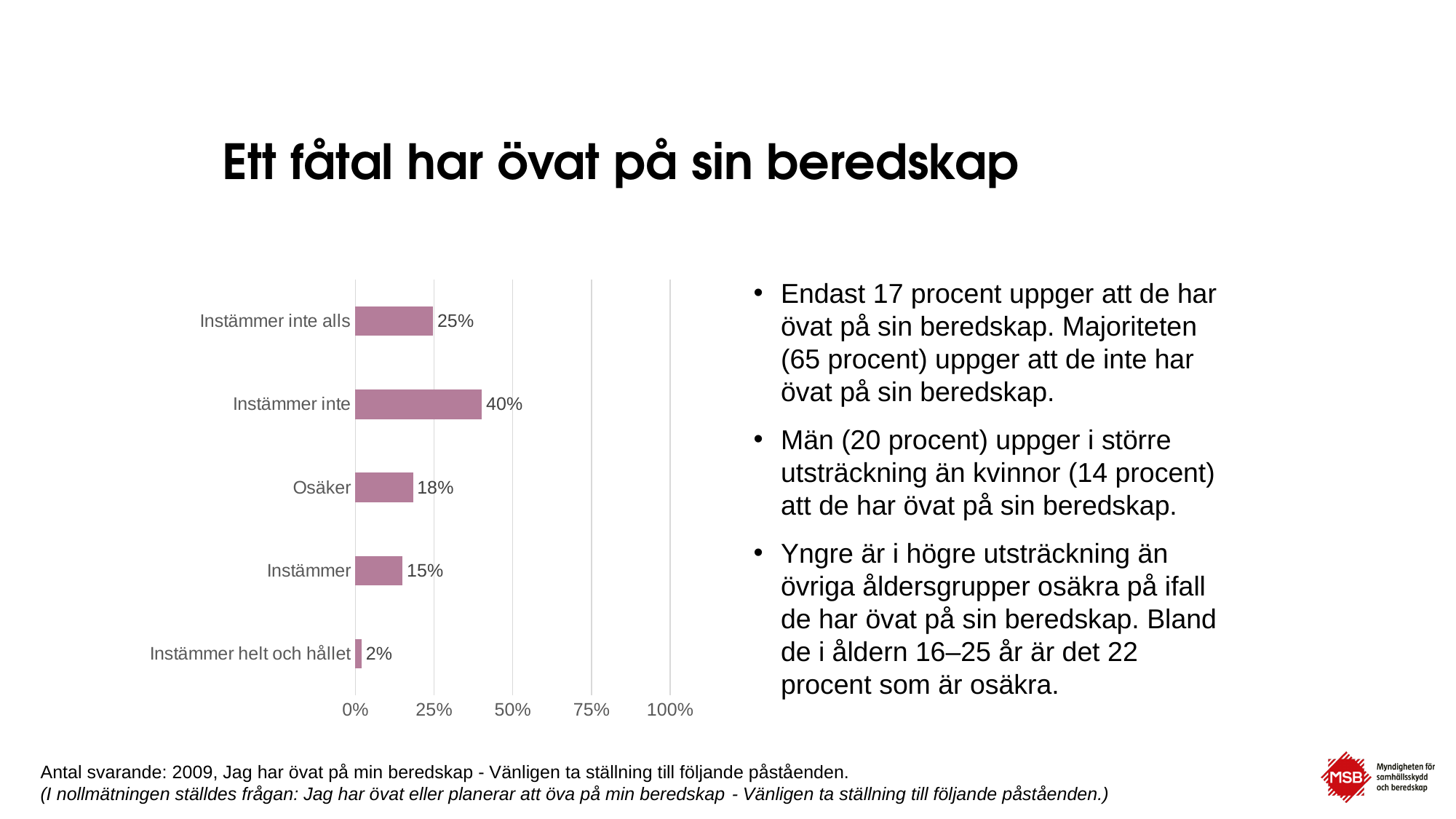

# Ett fåtal har övat på sin beredskap
Endast 17 procent uppger att de har övat på sin beredskap. Majoriteten (65 procent) uppger att de inte har övat på sin beredskap.
Män (20 procent) uppger i större utsträckning än kvinnor (14 procent) att de har övat på sin beredskap.
Yngre är i högre utsträckning än övriga åldersgrupper osäkra på ifall de har övat på sin beredskap. Bland de i åldern 16–25 år är det 22 procent som är osäkra.

### Chart

| Category | 2025 |
|---|---|
| Instämmer helt och hållet | 0.02 |
| Instämmer | 0.15 |
| Osäker | 0.183 |
| Instämmer inte | 0.402 |
| Instämmer inte alls | 0.247 |
Antal svarande: 2009, Jag har övat på min beredskap - Vänligen ta ställning till följande påståenden.
(I nollmätningen ställdes frågan: Jag har övat eller planerar att öva på min beredskap - Vänligen ta ställning till följande påståenden.)